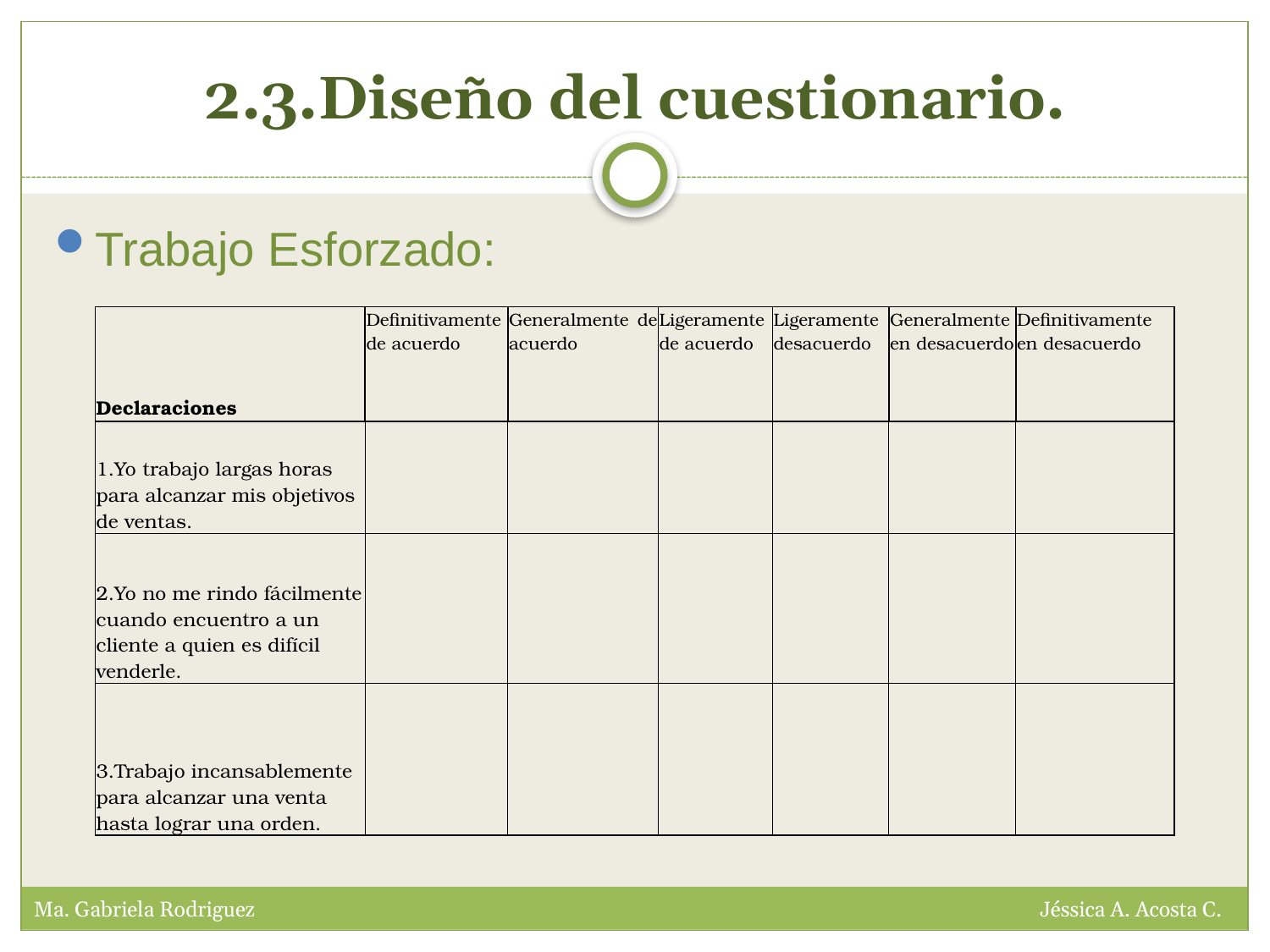

# 2.3.Diseño del cuestionario.
Trabajo Esforzado:

| Declaraciones | Definitivamente de acuerdo | Generalmente de acuerdo | Ligeramente de acuerdo | Ligeramente desacuerdo | Generalmente en desacuerdo | Definitivamente en desacuerdo |
| --- | --- | --- | --- | --- | --- | --- |
| 1.Yo trabajo largas horas para alcanzar mis objetivos de ventas. |  |  |  |  |  |  |
| 2.Yo no me rindo fácilmente cuando encuentro a un cliente a quien es difícil venderle. |  |  |  |  |  |  |
| 3.Trabajo incansablemente para alcanzar una venta hasta lograr una orden. |  |  |  |  |  |  |
Ma. Gabriela Rodriguez                                                                                                                                                           Jéssica A. Acosta C.